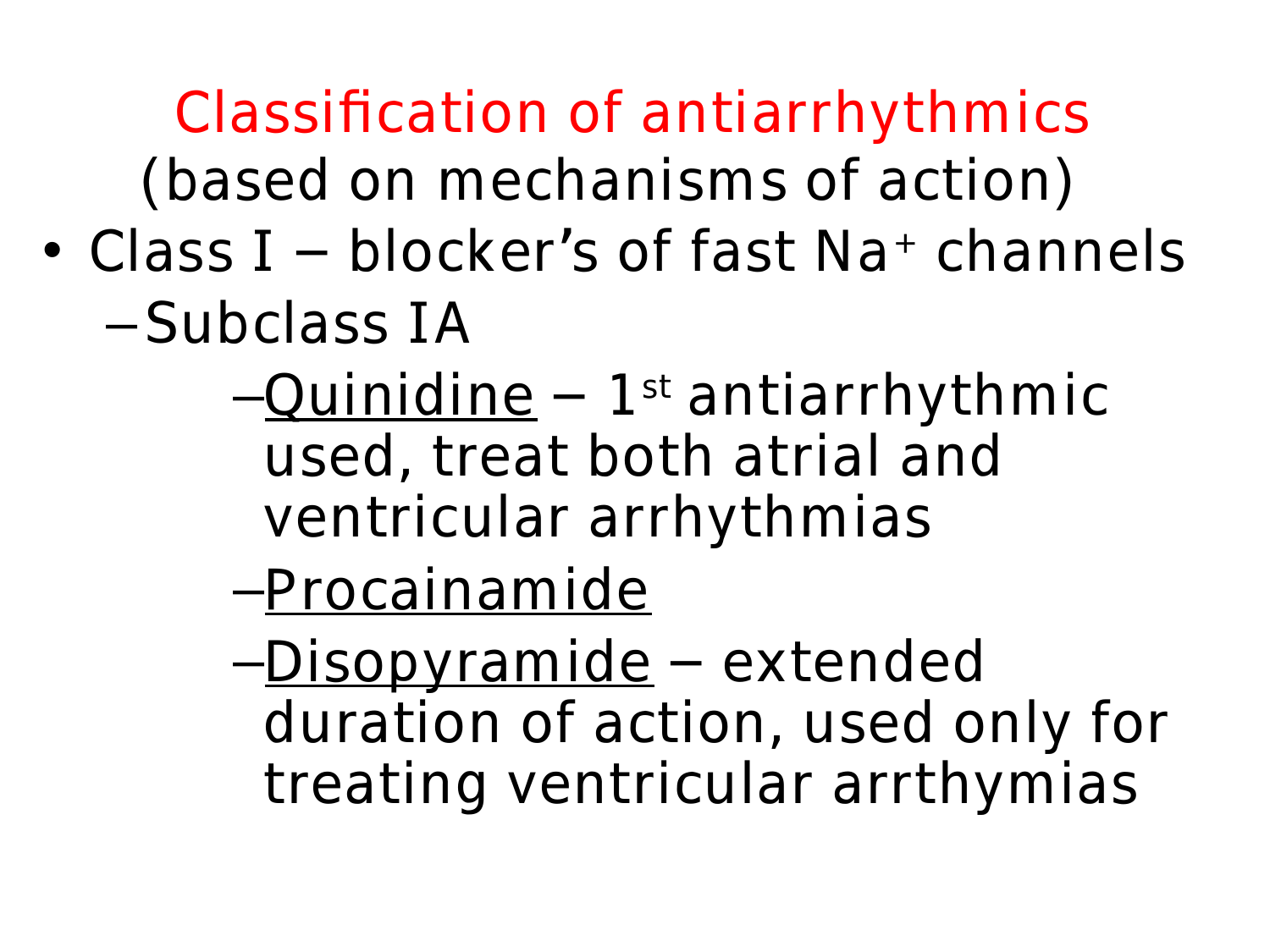

Classification of antiarrhythmics
(based on mechanisms of action)
Class I – blocker’s of fast Na+ channels
Subclass IA
Quinidine – 1st antiarrhythmic used, treat both atrial and ventricular arrhythmias
Procainamide
Disopyramide – extended duration of action, used only for treating ventricular arrthymias